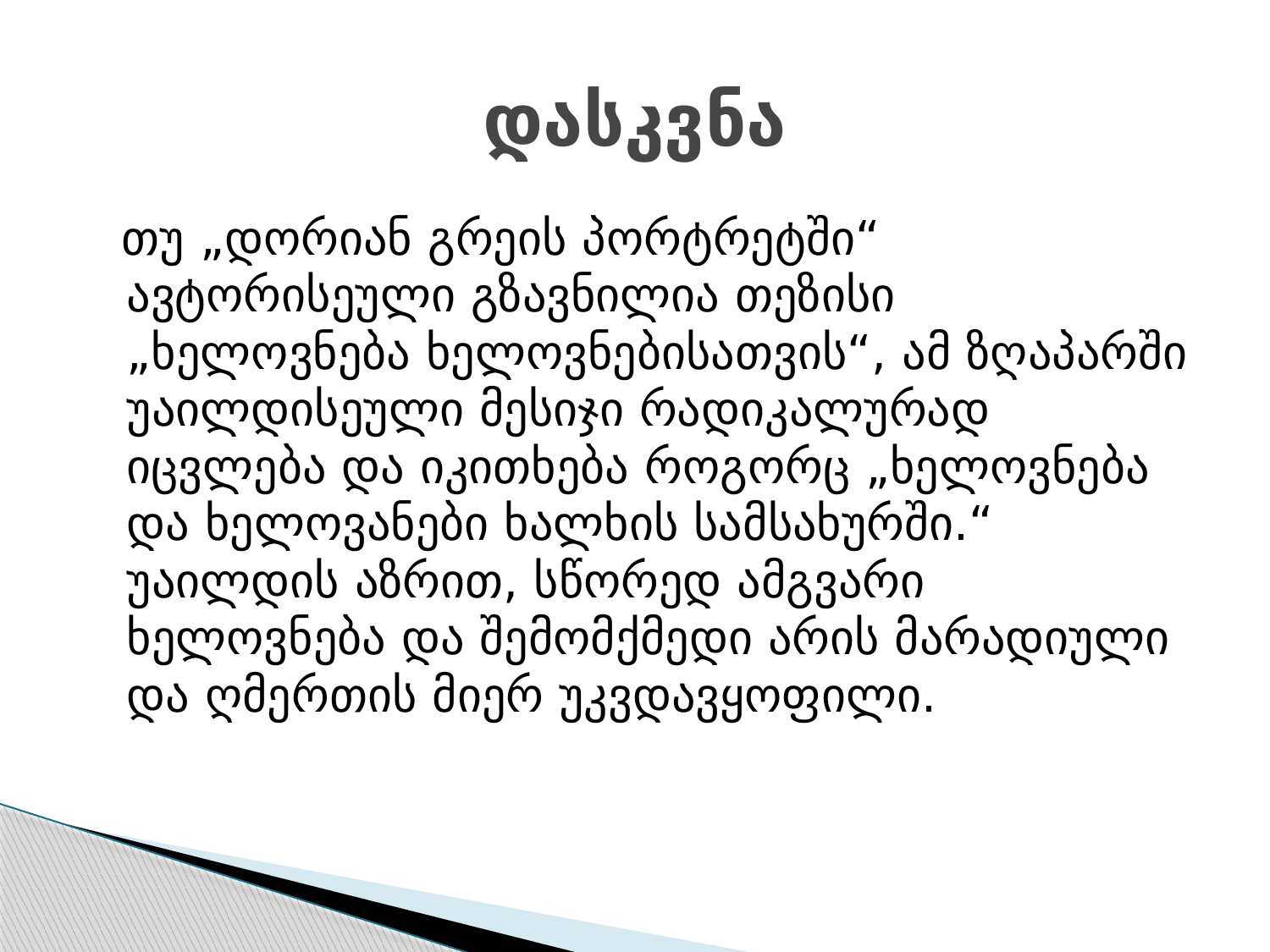

# დასკვნა
  თუ „დორიან გრეის პორტრეტში“ ავტორისეული გზავნილია თეზისი „ხელოვნება ხელოვნებისათვის“, ამ ზღაპარში უაილდისეული მესიჯი რადიკალურად იცვლება და იკითხება როგორც „ხელოვნება და ხელოვანები ხალხის სამსახურში.“ უაილდის აზრით, სწორედ ამგვარი ხელოვნება და შემომქმედი არის მარადიული და ღმერთის მიერ უკვდავყოფილი.